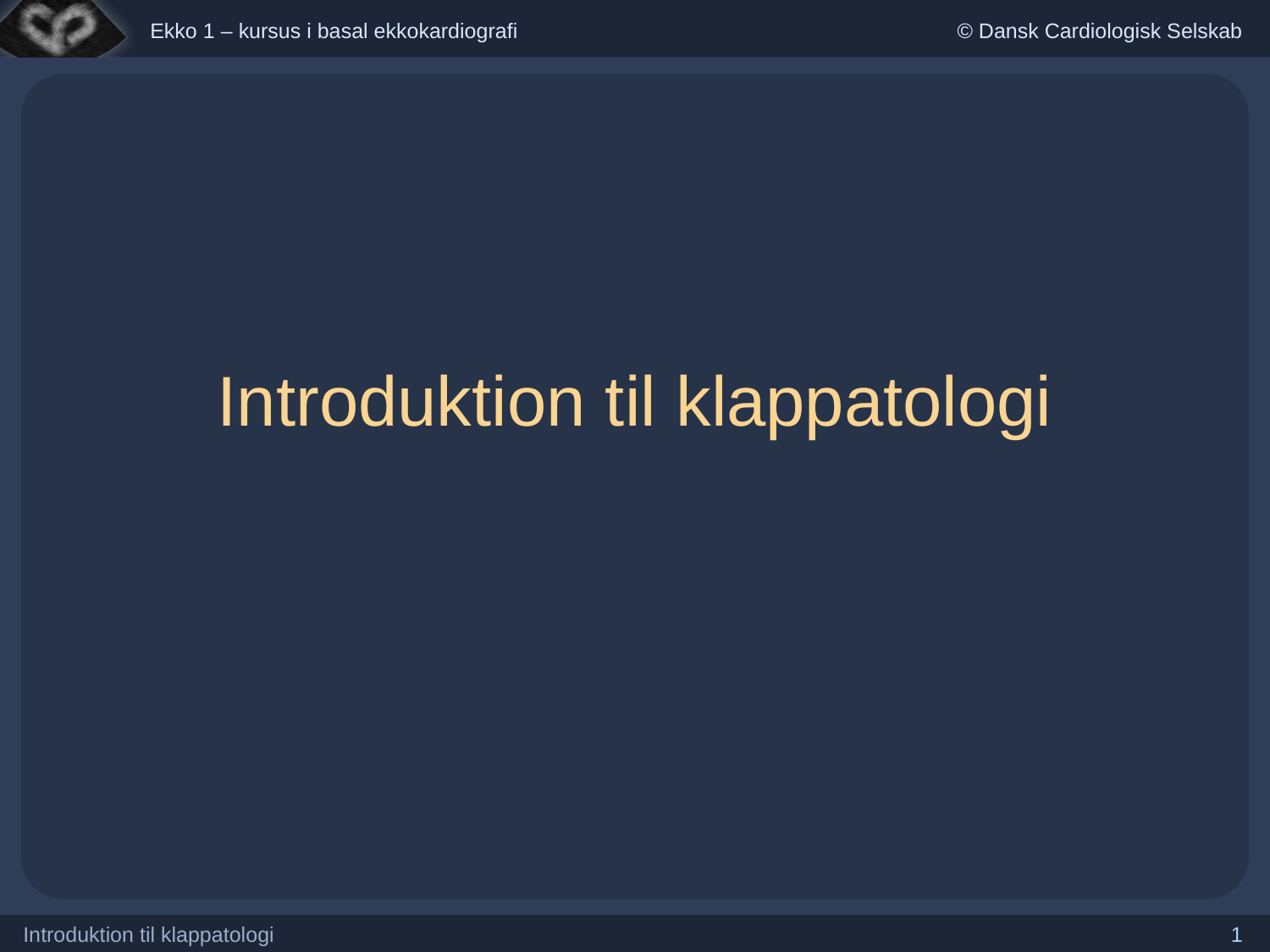

# Introduktion til klappatologi
Introduktion til klappatologi
1